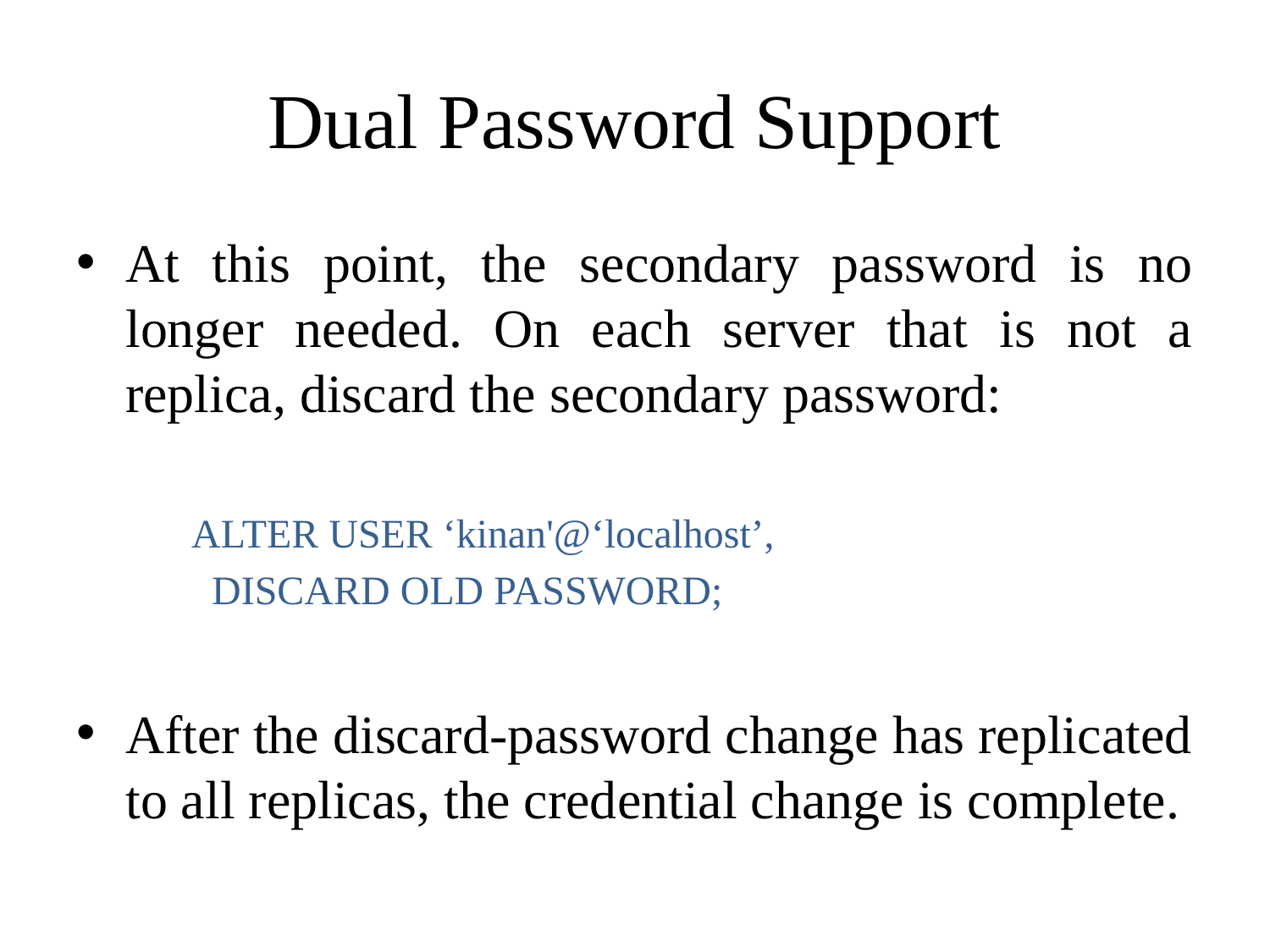

# Dual Password Support
At this point, the secondary password is no longer needed. On each server that is not a replica, discard the secondary password:

ALTER USER ‘kinan'@‘localhost’,
  DISCARD OLD PASSWORD;

After the discard-password change has replicated to all replicas, the credential change is complete.